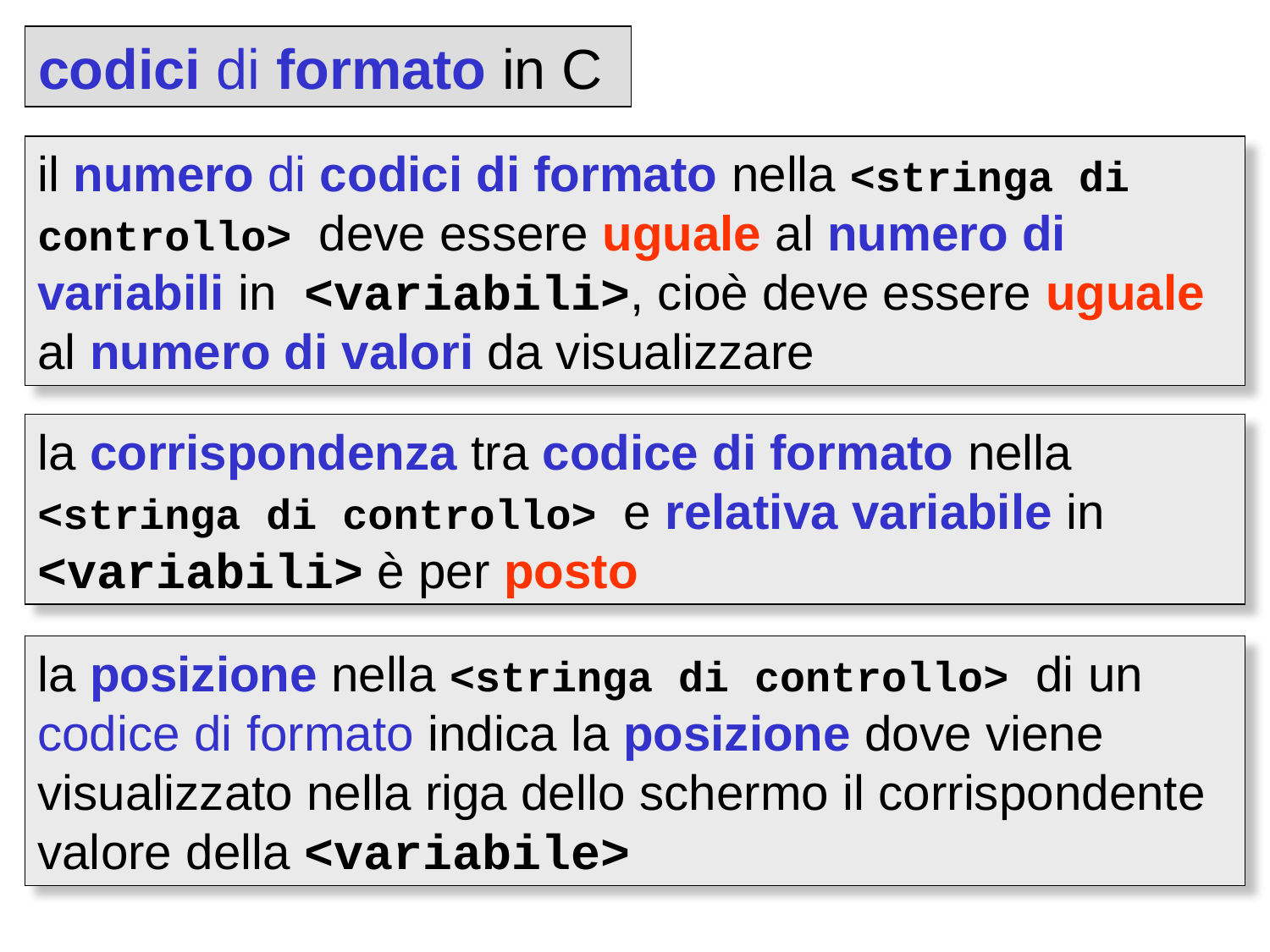

codici di formato in C
il numero di codici di formato nella <stringa di controllo>  deve essere uguale al numero di variabili in  <variabili>, cioè deve essere uguale al numero di valori da visualizzare
la corrispondenza tra codice di formato nella <stringa di controllo>  e relativa variabile in <variabili> è per posto
la posizione nella <stringa di controllo>  di un codice di formato indica la posizione dove viene visualizzato nella riga dello schermo il corrispondente valore della <variabile>